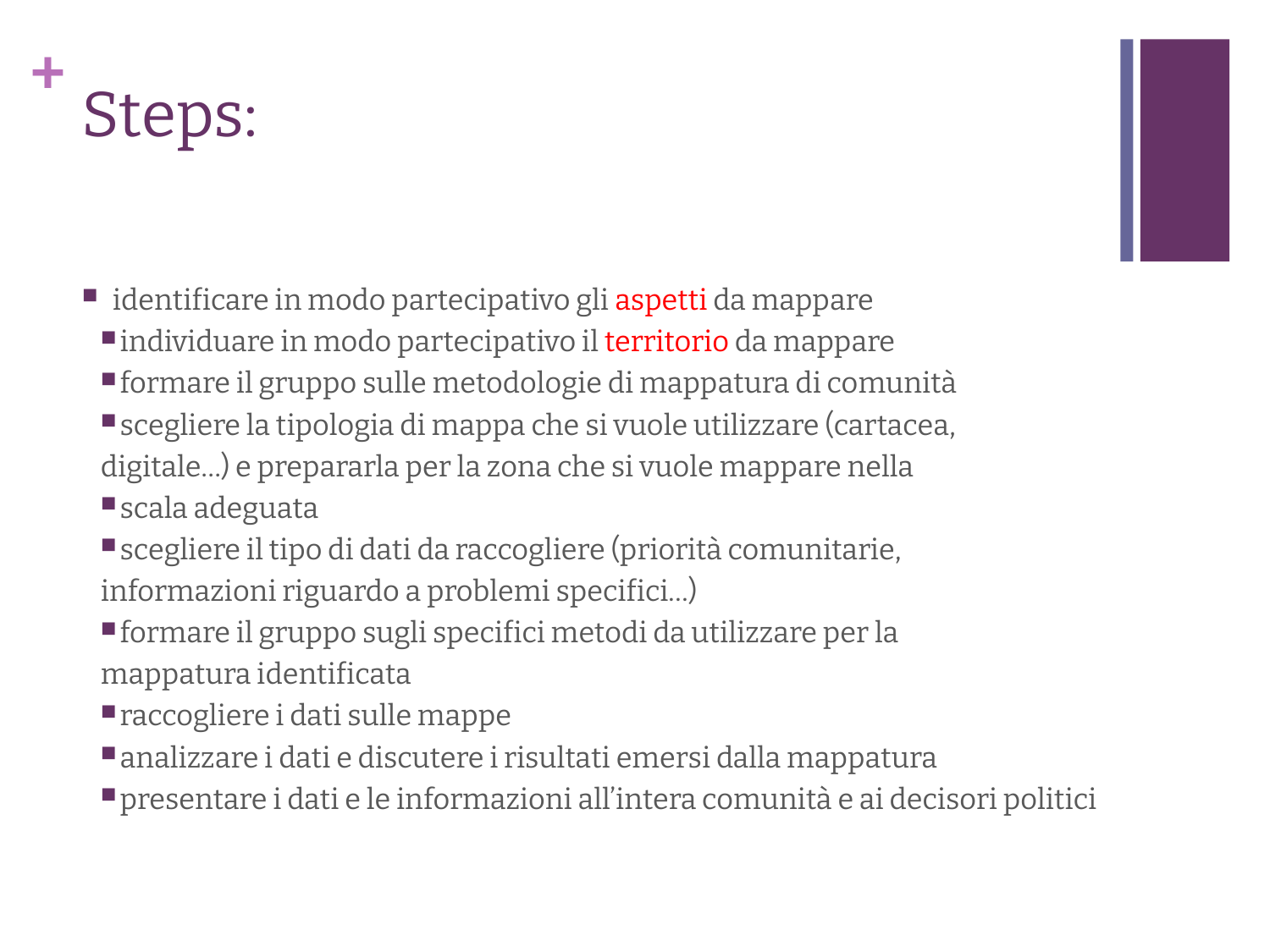

# Steps:
identificare in modo partecipativo gli aspetti da mappare
 individuare in modo partecipativo il territorio da mappare
 formare il gruppo sulle metodologie di mappatura di comunità
 scegliere la tipologia di mappa che si vuole utilizzare (cartacea,
	digitale…) e prepararla per la zona che si vuole mappare nella
 scala adeguata
 scegliere il tipo di dati da raccogliere (priorità comunitarie,
	informazioni riguardo a problemi specifici…)
 formare il gruppo sugli specifici metodi da utilizzare per la
	mappatura identificata
 raccogliere i dati sulle mappe
 analizzare i dati e discutere i risultati emersi dalla mappatura
 presentare i dati e le informazioni all’intera comunità e ai decisori politici